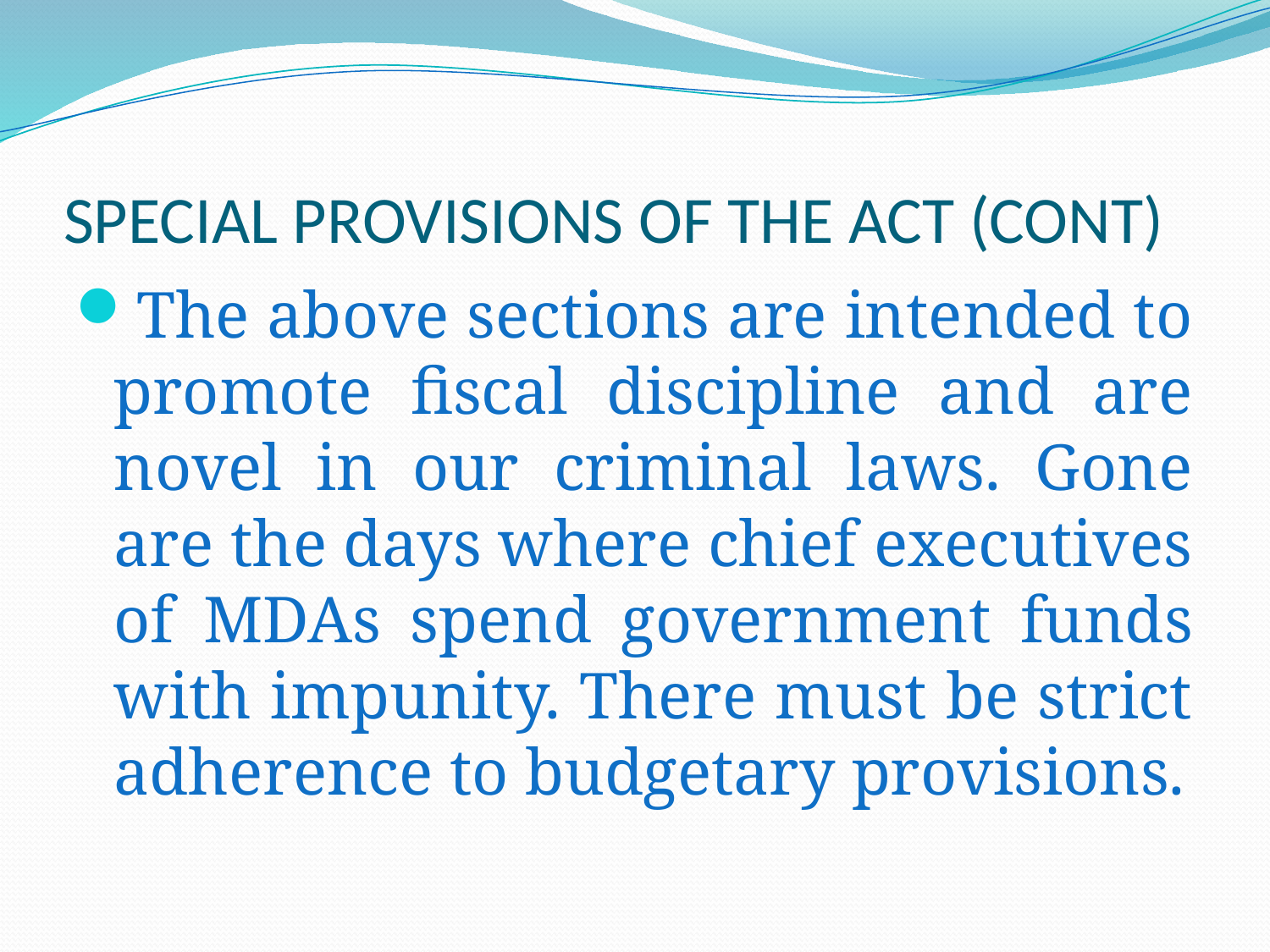

# SPECIAL PROVISIONS OF THE ACT (CONT)
The above sections are intended to promote fiscal discipline and are novel in our criminal laws. Gone are the days where chief executives of MDAs spend government funds with impunity. There must be strict adherence to budgetary provisions.